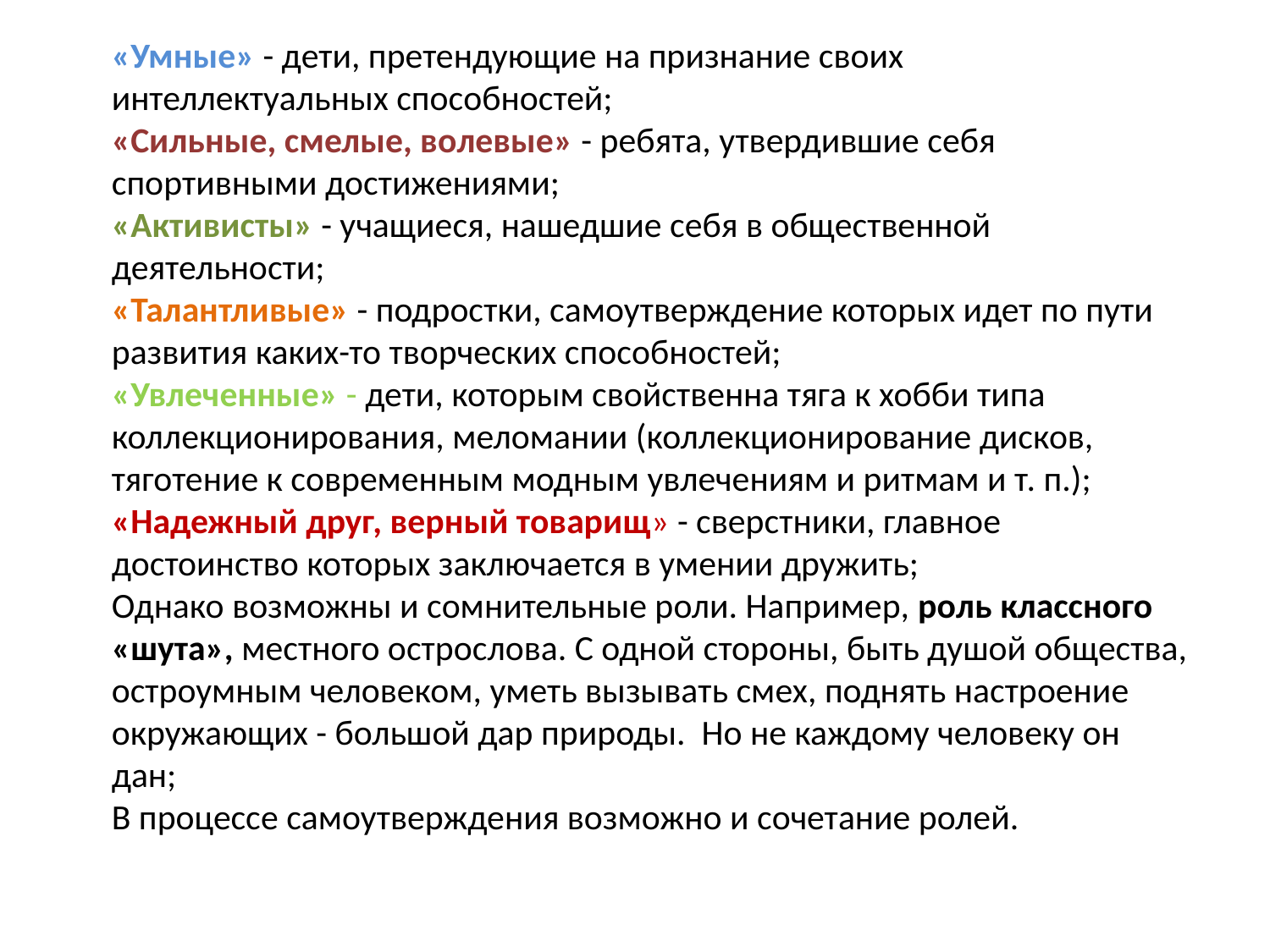

«Умные» - дети, претендующие на признание своих интеллектуальных способностей;
«Сильные, смелые, волевые» - ребята, утвердившие себя спортивными достижениями;
«Активисты» - учащиеся, нашедшие себя в общественной деятельности;
«Талантливые» - подростки, самоутверждение которых идет по пути развития каких-то творческих способностей;
«Увлеченные» - дети, которым свойственна тяга к хобби типа коллекционирования, меломании (коллекционирование дисков, тяготение к современным модным увлечениям и ритмам и т. п.);
«Надежный друг, верный товарищ» - сверстники, главное достоинство которых заключается в умении дружить;
Однако возможны и сомнительные роли. Например, роль классного «шута», местного острослова. С одной стороны, быть душой общества, остроумным человеком, уметь вызывать смех, поднять настроение окружающих - большой дар природы.  Но не каждому человеку он дан;
В процессе самоутверждения возможно и сочетание ролей.
#